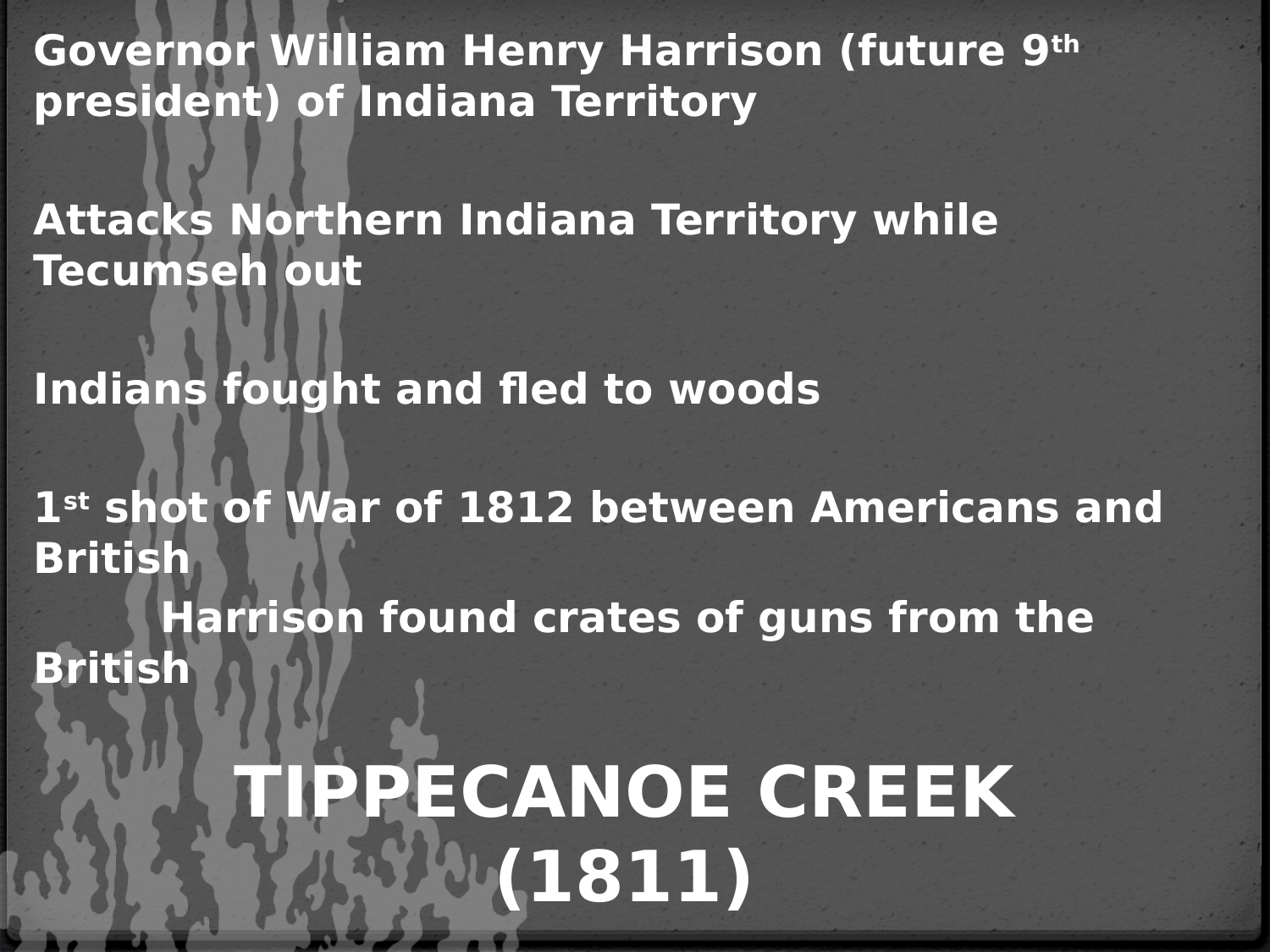

Governor William Henry Harrison (future 9th president) of Indiana Territory

Attacks Northern Indiana Territory while Tecumseh out

Indians fought and fled to woods

1st shot of War of 1812 between Americans and British
	Harrison found crates of guns from the British
# Tippecanoe Creek (1811)